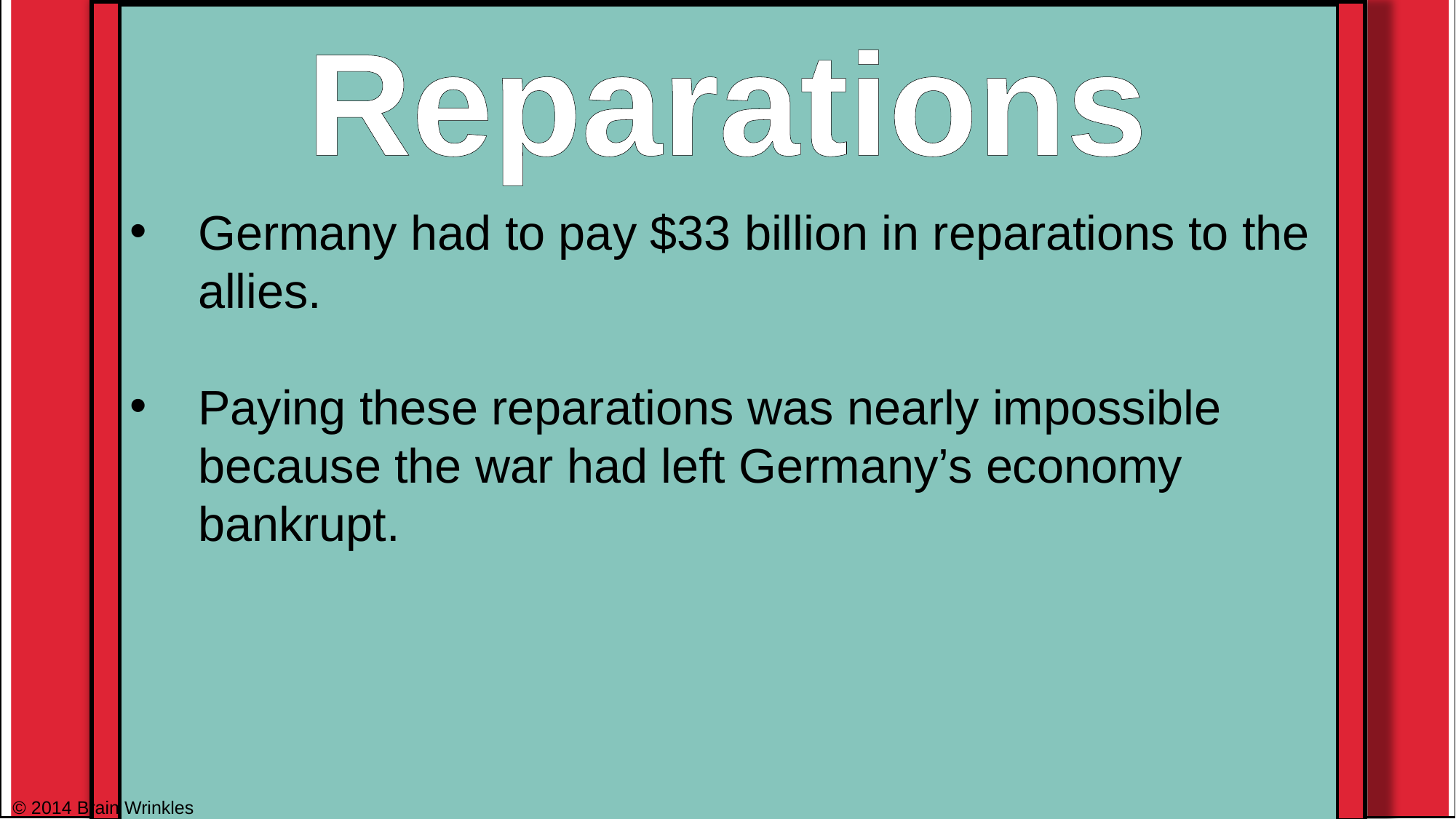

Reparations

Germany had to pay $33 billion in reparations to the allies.

Paying these reparations was nearly impossible because the war had left Germany’s economy bankrupt.

© 2014 Brain Wrinkles